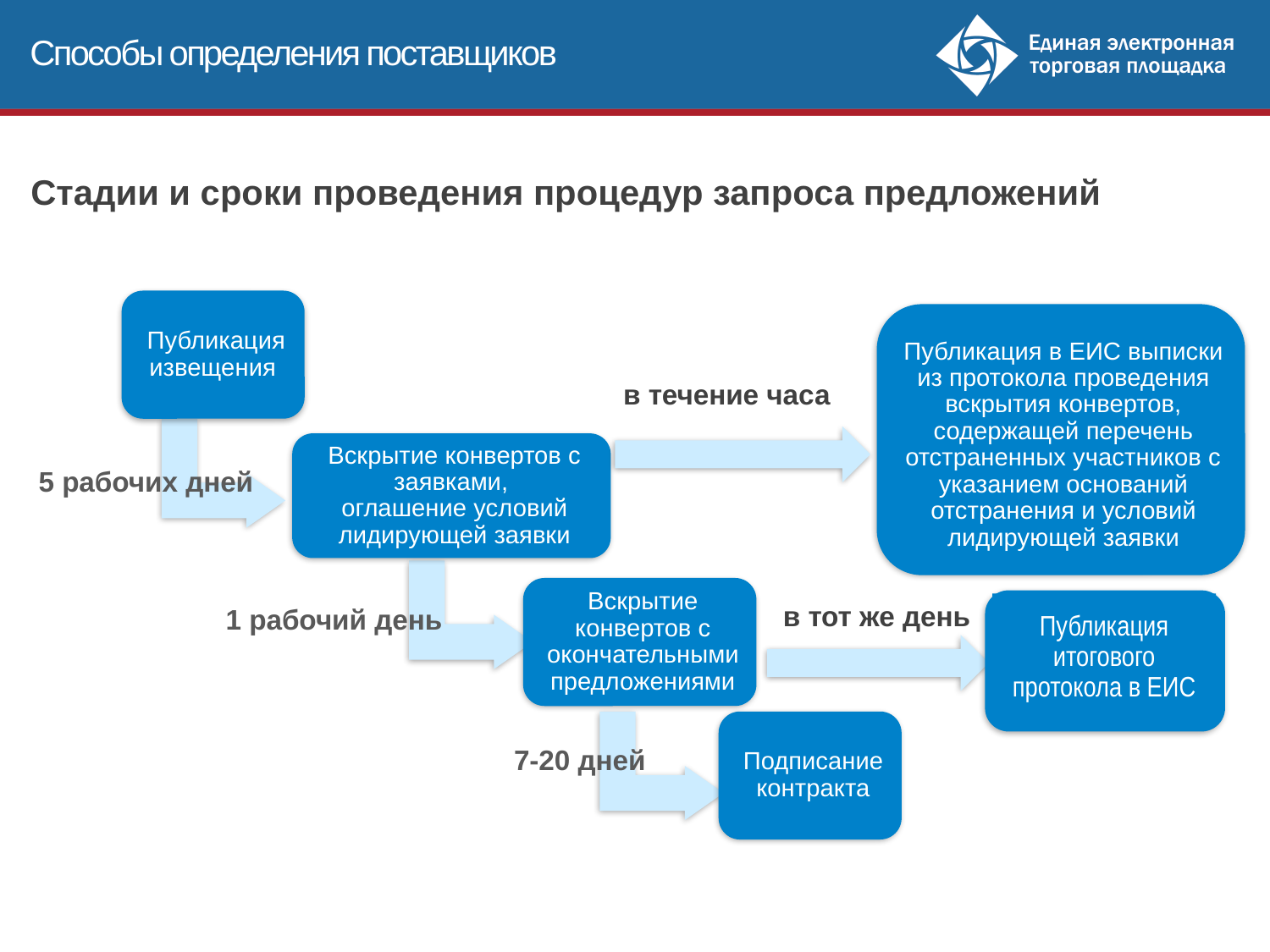

Способы определения поставщиков
Стадии и сроки проведения процедур запроса предложений
Публикация извещения

Вскрытие конвертов с заявками,
оглашение условий лидирующей заявки
Вскрытие конвертов с окончательными предложениями
Подписание контракта

Публикация в ЕИС выписки из протокола проведения вскрытия конвертов, содержащей перечень отстраненных участников с указанием оснований отстранения и условий лидирующей заявки
в течение часа

5 рабочих дней

Публикация итогового протокола в ЕИС
в тот же день
1 рабочий день

7-20 дней